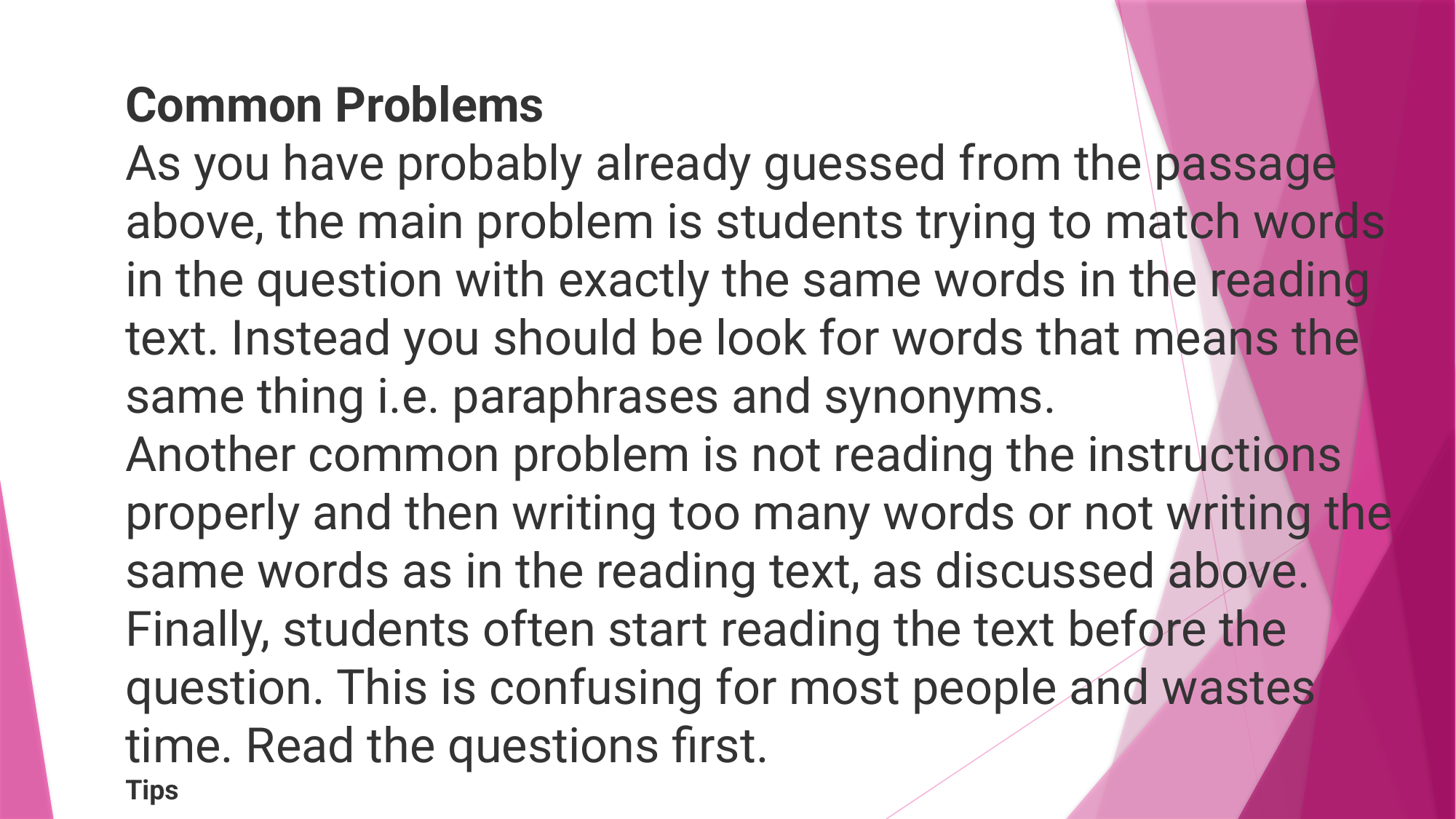

Common Problems
As you have probably already guessed from the passage above, the main problem is students trying to match words in the question with exactly the same words in the reading text. Instead you should be look for words that means the same thing i.e. paraphrases and synonyms.
Another common problem is not reading the instructions properly and then writing too many words or not writing the same words as in the reading text, as discussed above.
Finally, students often start reading the text before the question. This is confusing for most people and wastes time. Read the questions first.
Tips